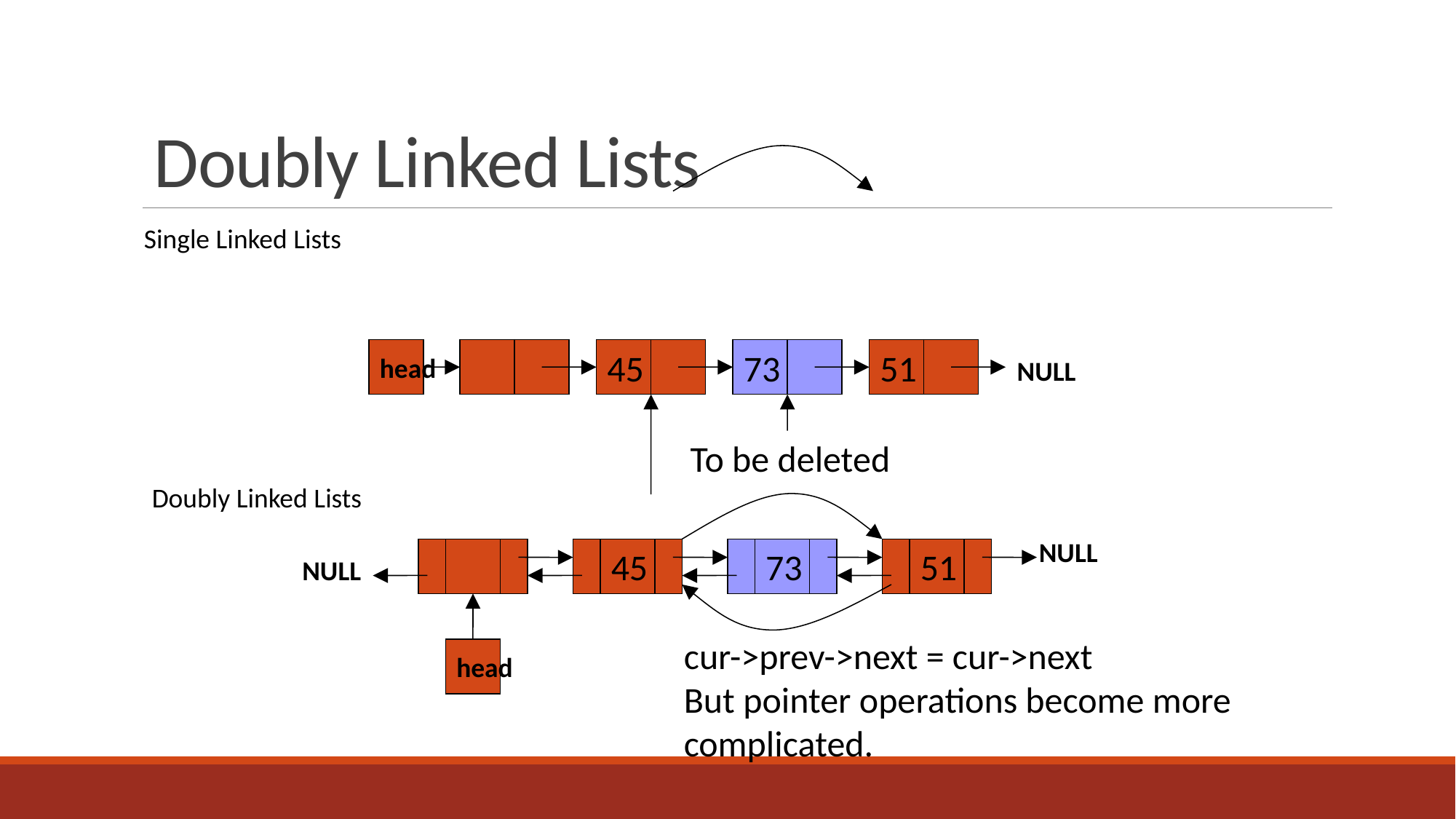

# Doubly Linked Lists

Single Linked Lists
head

45

73

51

NULL

To be deleted
Doubly Linked Lists

NULL

45

73

51

NULL

head
cur->prev->next = cur->next
But pointer operations become more complicated.